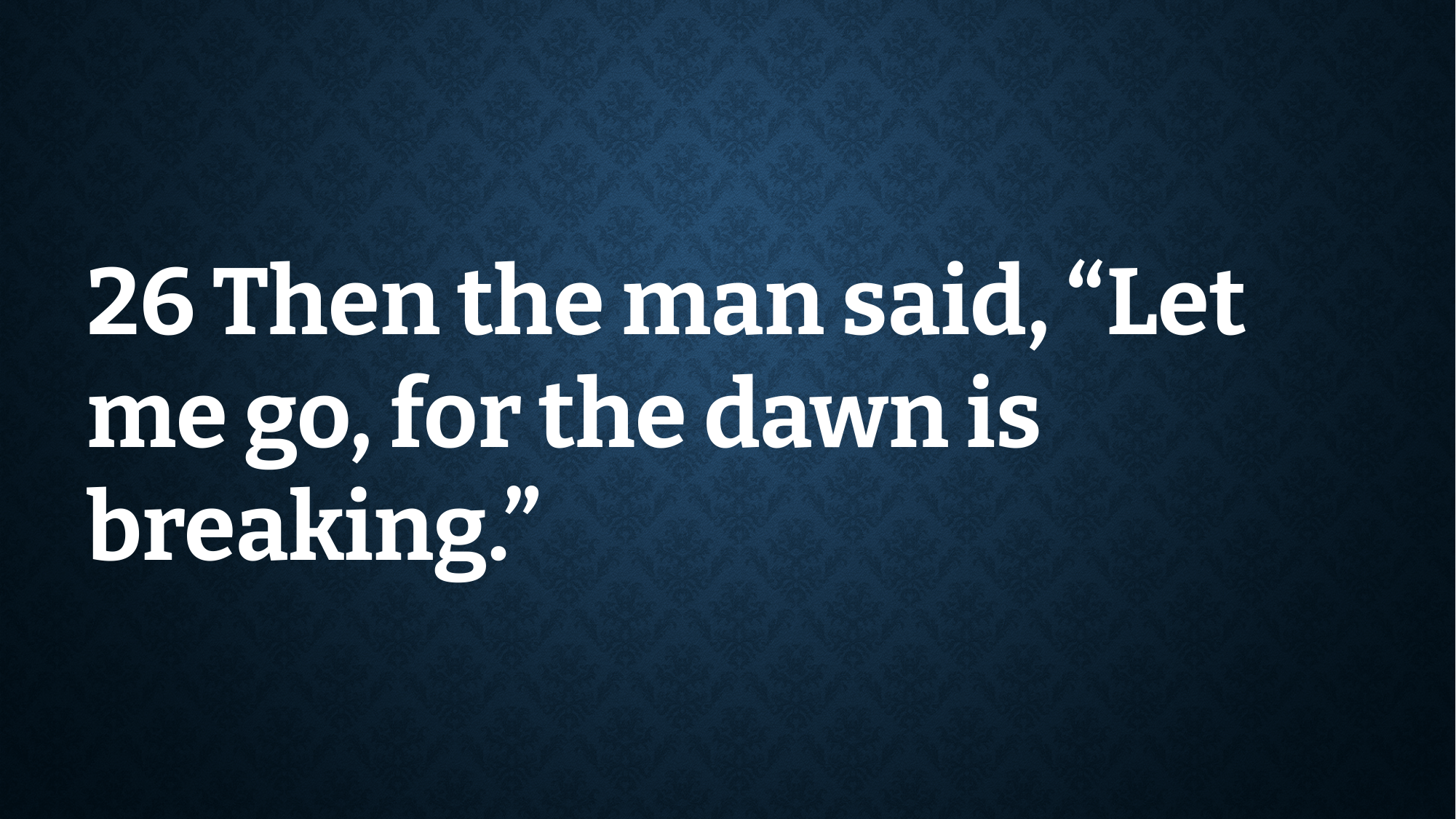

26 Then the man said, “Let me go, for the dawn is breaking.”